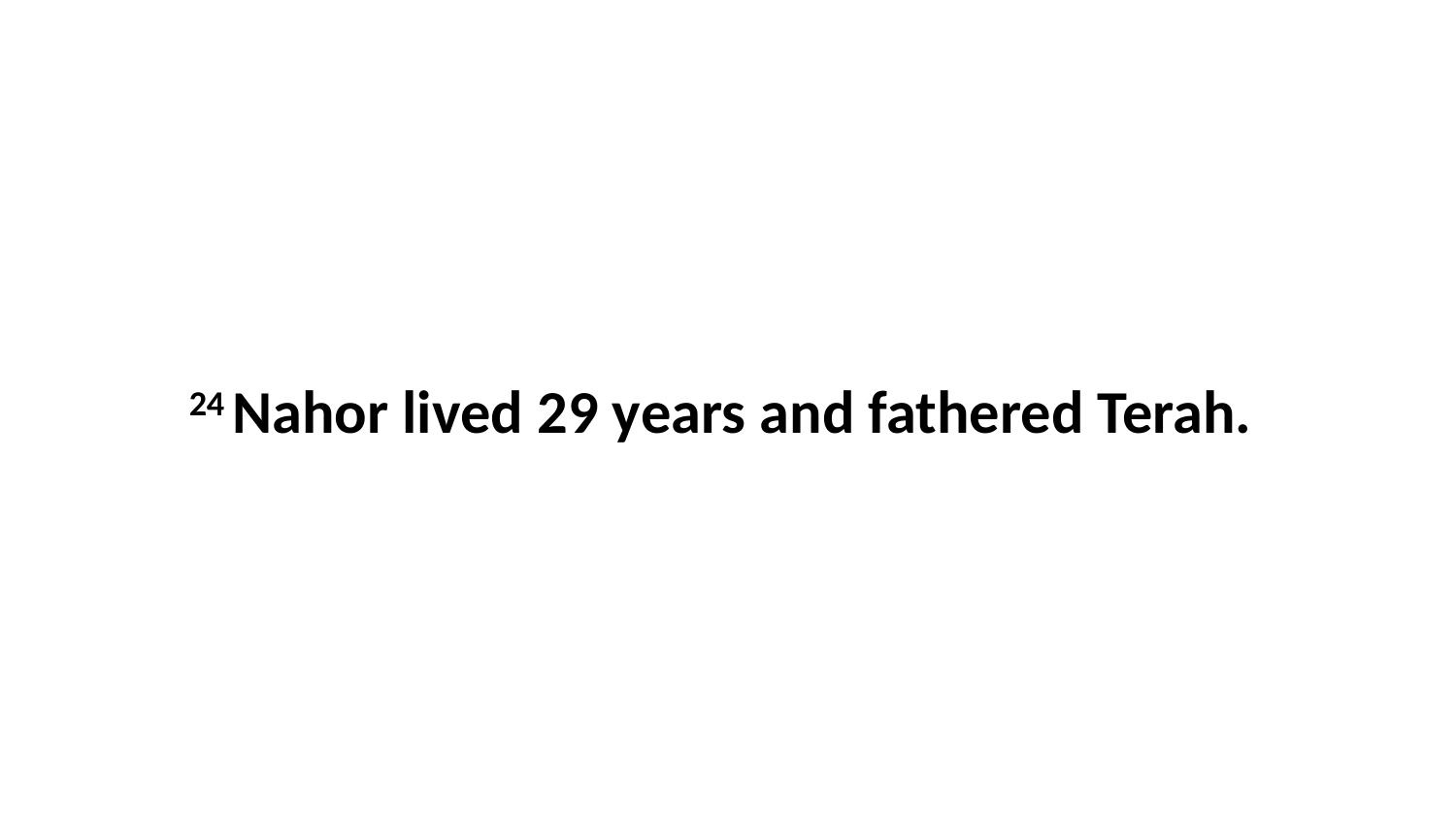

24 Nahor lived 29 years and fathered Terah.